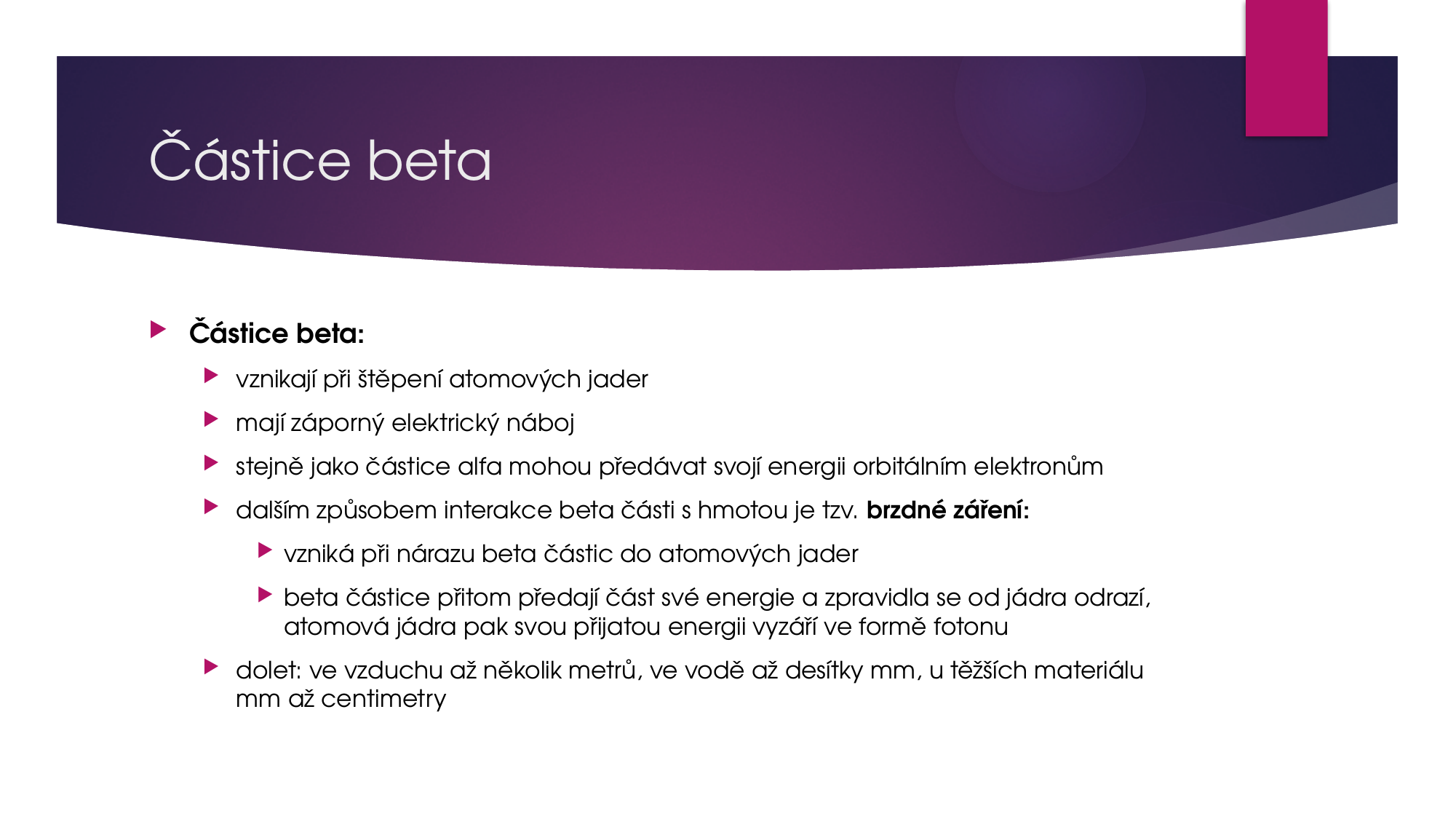

# Částice beta
Částice beta:
vznikají při štěpení atomových jader
mají záporný elektrický náboj
stejně jako částice alfa mohou předávat svojí energii orbitálním elektronům
dalším způsobem interakce beta části s hmotou je tzv. brzdné záření:
vzniká při nárazu beta částic do atomových jader
beta částice přitom předají část své energie a zpravidla se od jádra odrazí, atomová jádra pak svou přijatou energii vyzáří ve formě fotonu
dolet: ve vzduchu až několik metrů, ve vodě až desítky mm, u těžších materiálu mm až centimetry